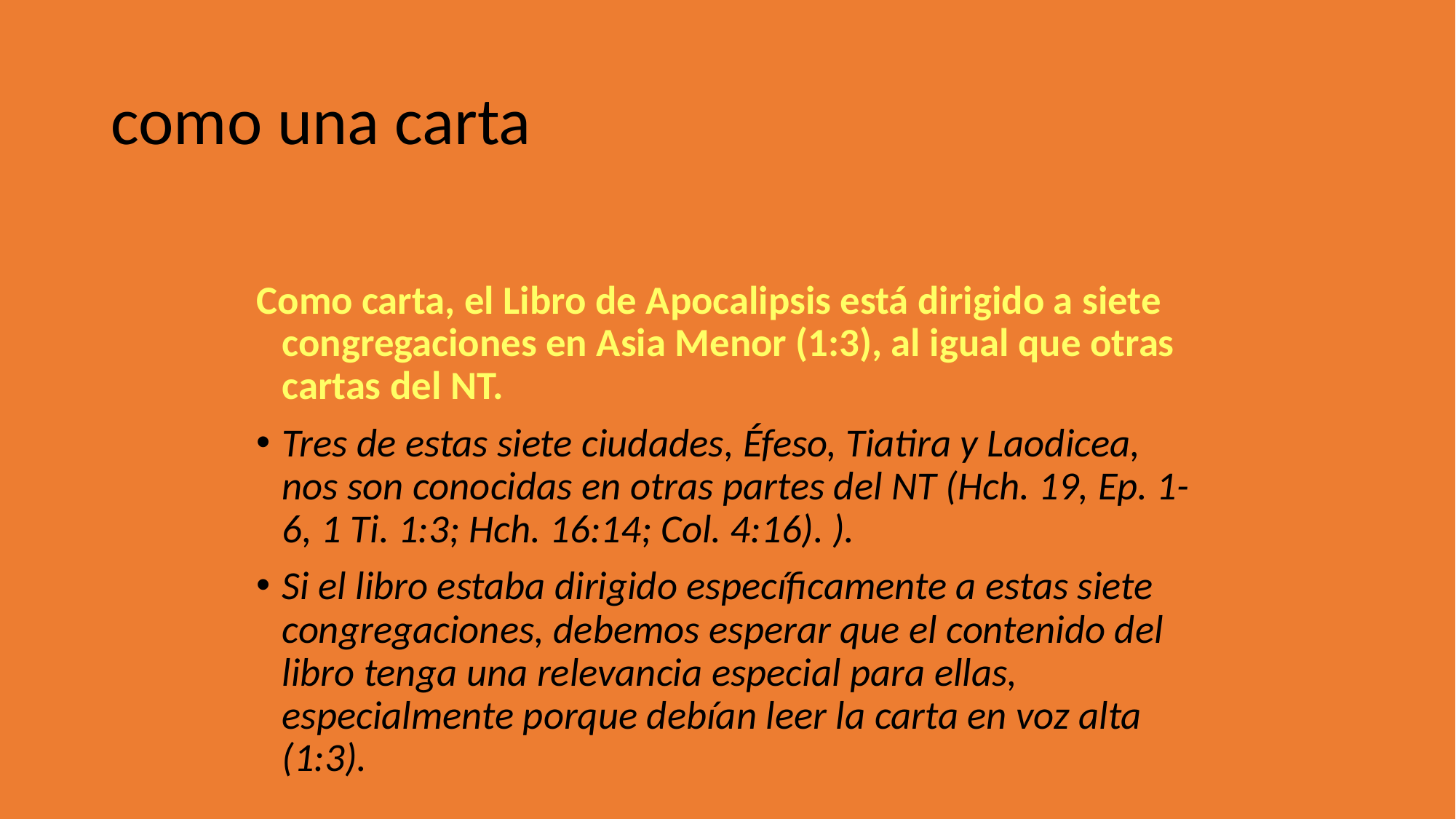

como una carta
Como carta, el Libro de Apocalipsis está dirigido a siete congregaciones en Asia Menor (1:3), al igual que otras cartas del NT.
Tres de estas siete ciudades, Éfeso, Tiatira y Laodicea, nos son conocidas en otras partes del NT (Hch. 19, Ep. 1-6, 1 Ti. 1:3; Hch. 16:14; Col. 4:16). ).
Si el libro estaba dirigido específicamente a estas siete congregaciones, debemos esperar que el contenido del libro tenga una relevancia especial para ellas, especialmente porque debían leer la carta en voz alta (1:3).